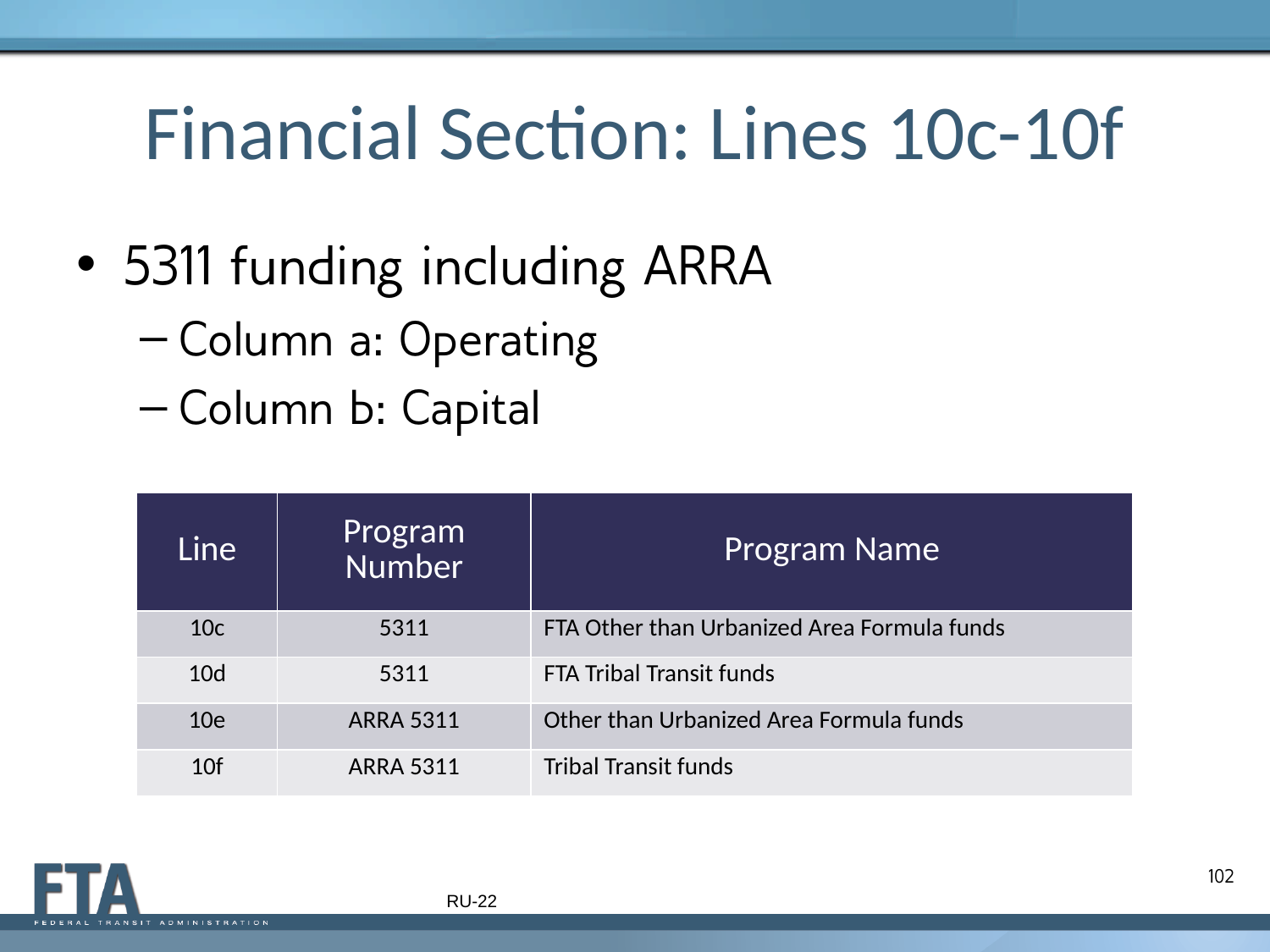

# Financial Section: Lines 10c-10f
5311 funding including ARRA
Column a: Operating
Column b: Capital

| Line | Program Number | Program Name |
| --- | --- | --- |
| 10c | 5311 | FTA Other than Urbanized Area Formula funds |
| 10d | 5311 | FTA Tribal Transit funds |
| 10e | ARRA 5311 | Other than Urbanized Area Formula funds |
| 10f | ARRA 5311 | Tribal Transit funds |
102
RU-22